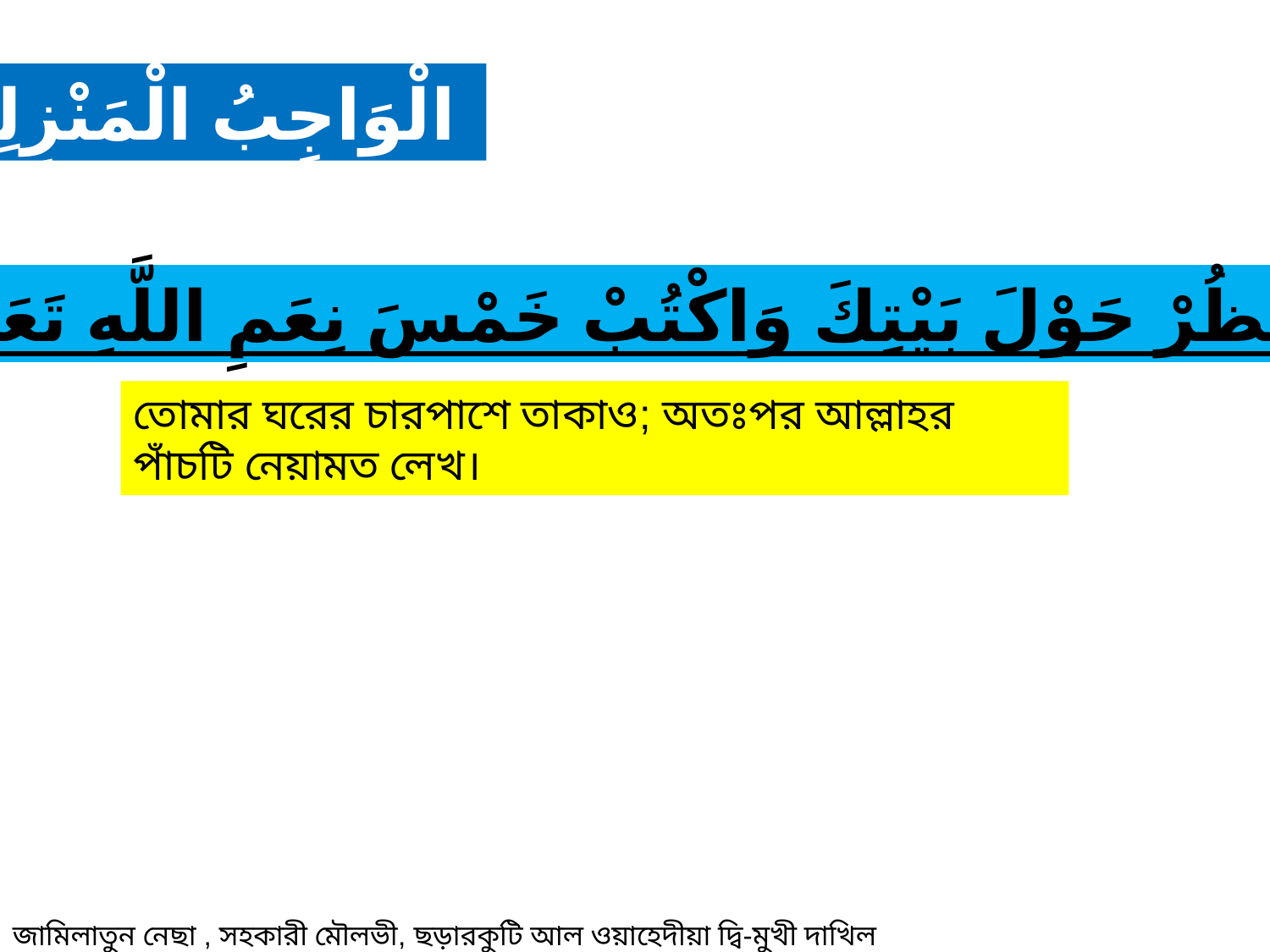

الْوَاجِبُ الْمَنْزِلِيُّ
انْظُرْ حَوْلَ بَيْتِكَ وَاكْتُبْ خَمْسَ نِعَمِ اللَّهِ تَعَالَى
তোমার ঘরের চারপাশে তাকাও; অতঃপর আল্লাহর পাঁচটি নেয়ামত লেখ।
জামিলাতুন নেছা , সহকারী মৌলভী, ছড়ারকুটি আল ওয়াহেদীয়া ‍দ্বি-মুখী দাখিল মাদ্রাসা, সুন্দরগঞ্জ, গাইবান্ধা।